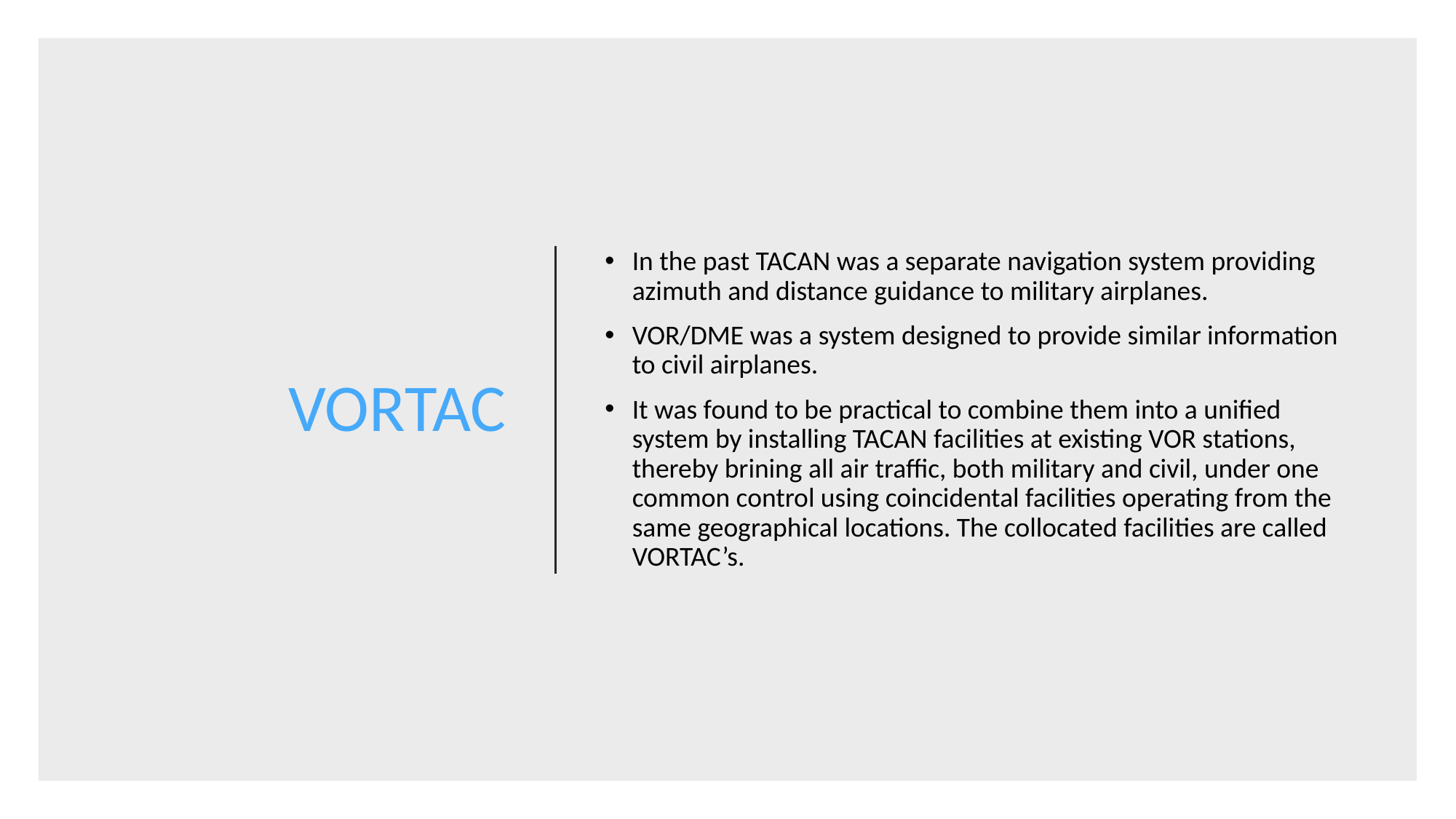

# VORTAC
In the past TACAN was a separate navigation system providing azimuth and distance guidance to military airplanes.
VOR/DME was a system designed to provide similar information to civil airplanes.
It was found to be practical to combine them into a unified system by installing TACAN facilities at existing VOR stations, thereby brining all air traffic, both military and civil, under one common control using coincidental facilities operating from the same geographical locations. The collocated facilities are called VORTAC’s.